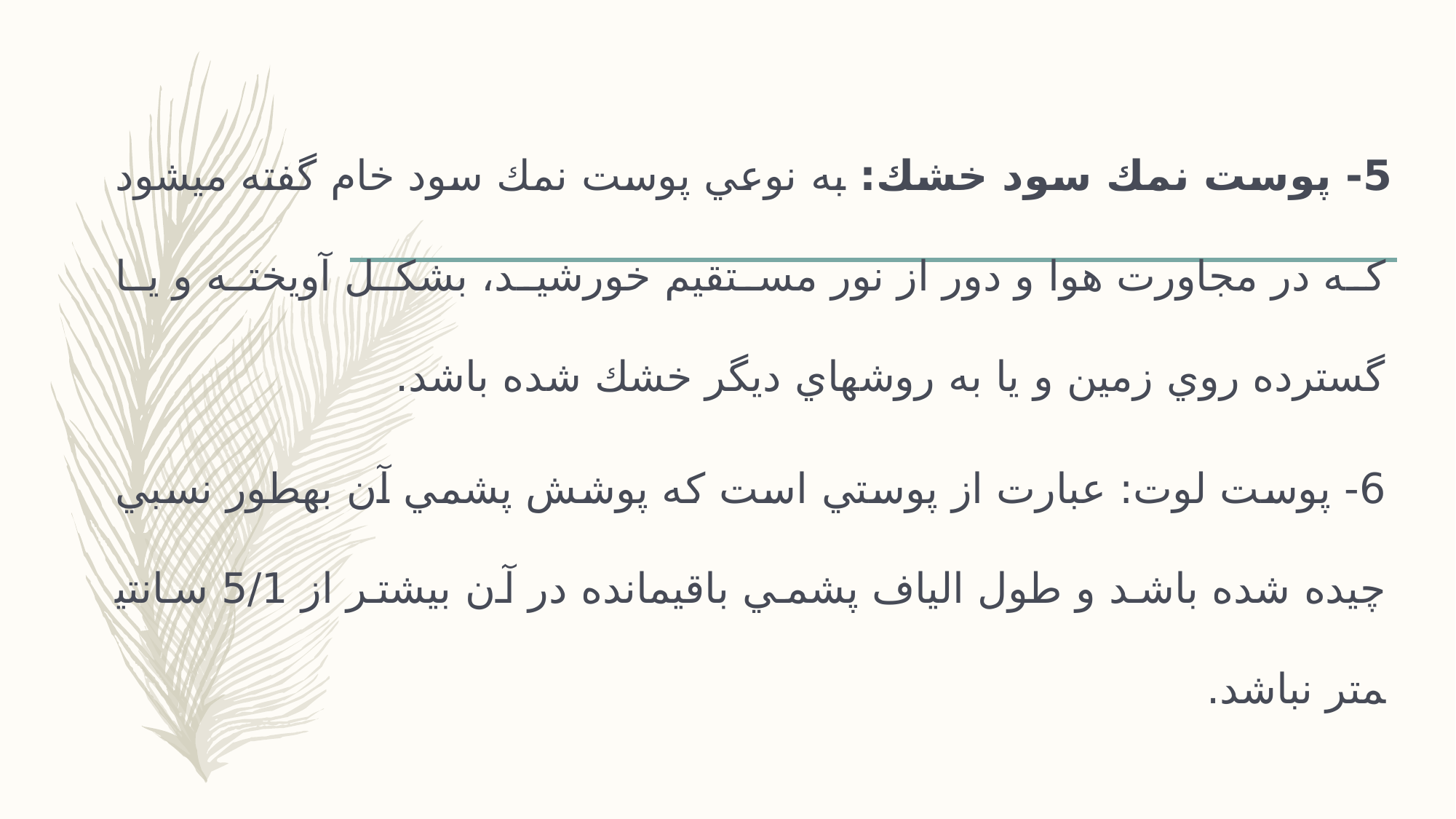

#
5- پوست نمك سود خشك: به نوعي پوست نمك سود خام گفته مي­شود كه در مجاورت هوا و دور از نور مستقيم خورشيد، ب­شكل آويخته و يا گسترده روي زمين و يا به روش­هاي ديگر خشك شده باشد.
6- پوست لوت: عبارت از پوستي است كه پوشش پشمي آن به­طور نسبي چيده شده باشد و طول الياف پشمي باقيمانده در آن بيشتر از 5/1 سانتي­متر نباشد.